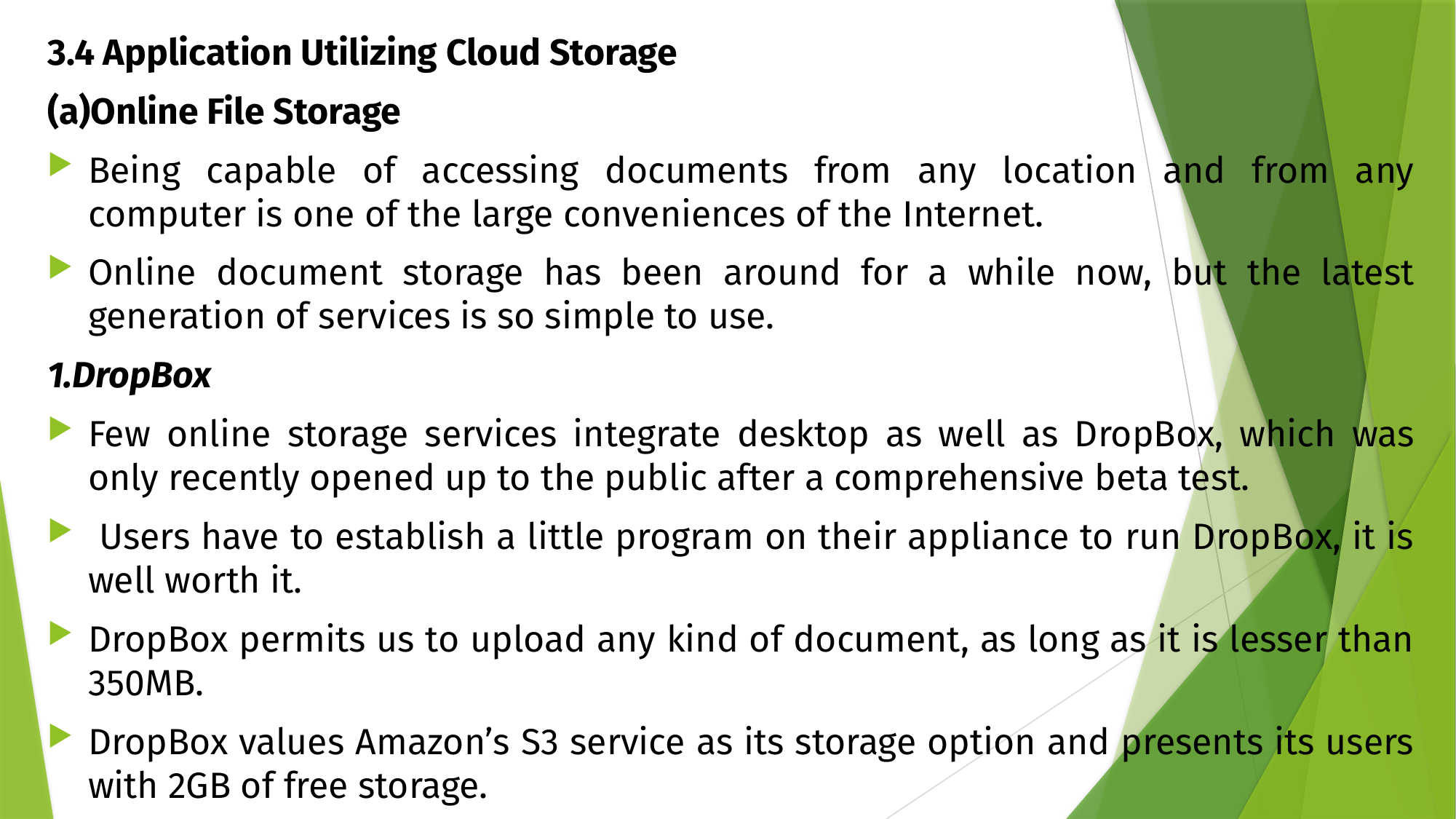

3.4 Application Utilizing Cloud Storage
(a)Online File Storage
Being capable of accessing documents from any location and from any computer is one of the large conveniences of the Internet.
Online document storage has been around for a while now, but the latest generation of services is so simple to use.
1.DropBox
Few online storage services integrate desktop as well as DropBox, which was only recently opened up to the public after a comprehensive beta test.
 Users have to establish a little program on their appliance to run DropBox, it is well worth it.
DropBox permits us to upload any kind of document, as long as it is lesser than 350MB.
DropBox values Amazon’s S3 service as its storage option and presents its users with 2GB of free storage.